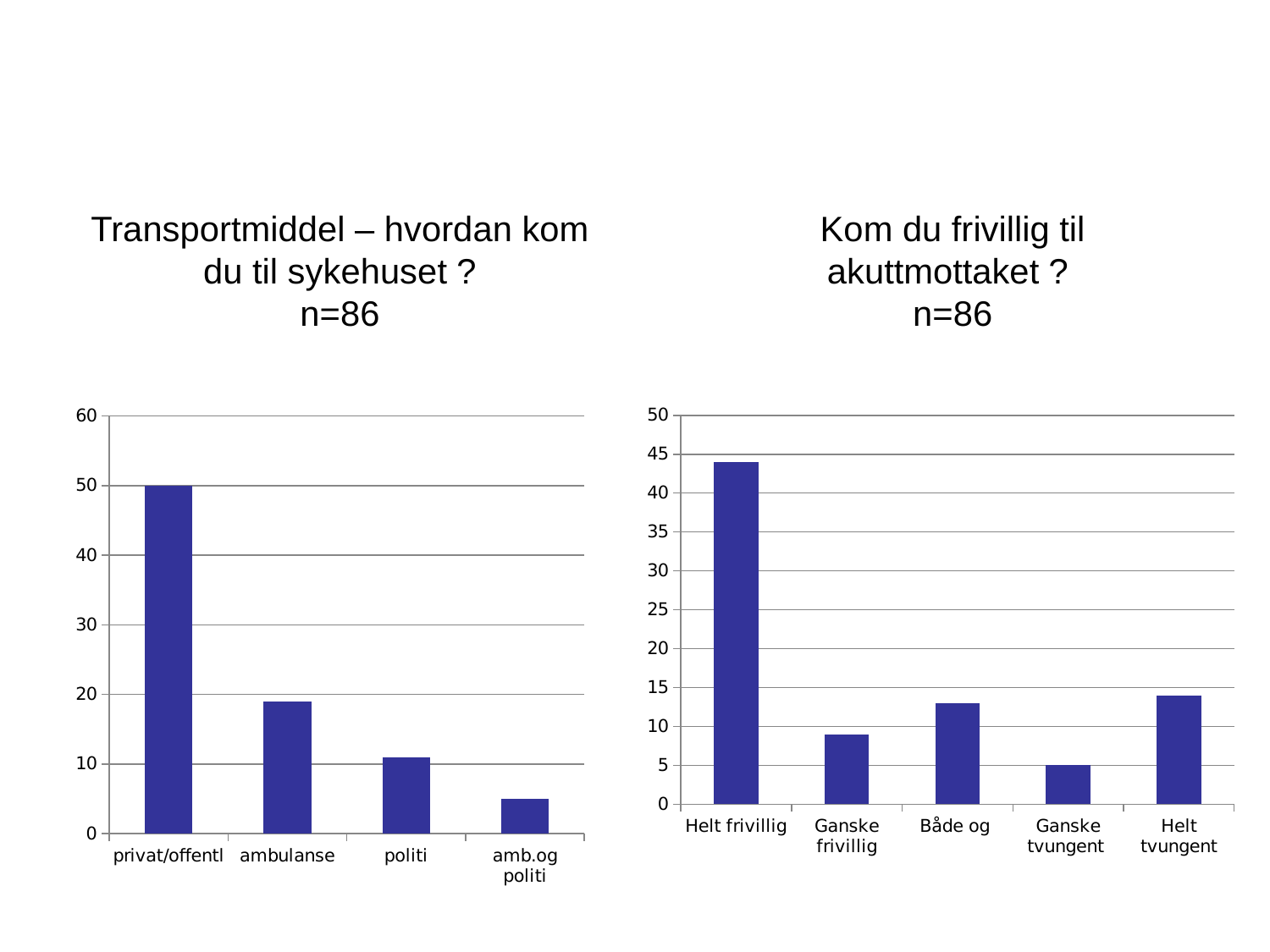

# Transportmiddel – hvordan kom du til sykehuset ? n=86
Kom du frivillig til akuttmottaket ?
n=86

### Chart

| Category |  |
|---|---|
| Helt frivillig | 44.0 |
| Ganske frivillig | 9.0 |
| Både og  | 13.0 |
| Ganske tvungent  | 5.0 |
| Helt tvungent | 14.0 |

### Chart

| Category |  |
|---|---|
| privat/offentl | 50.0 |
| ambulanse | 19.0 |
| politi | 11.0 |
| amb.og politi | 5.0 |